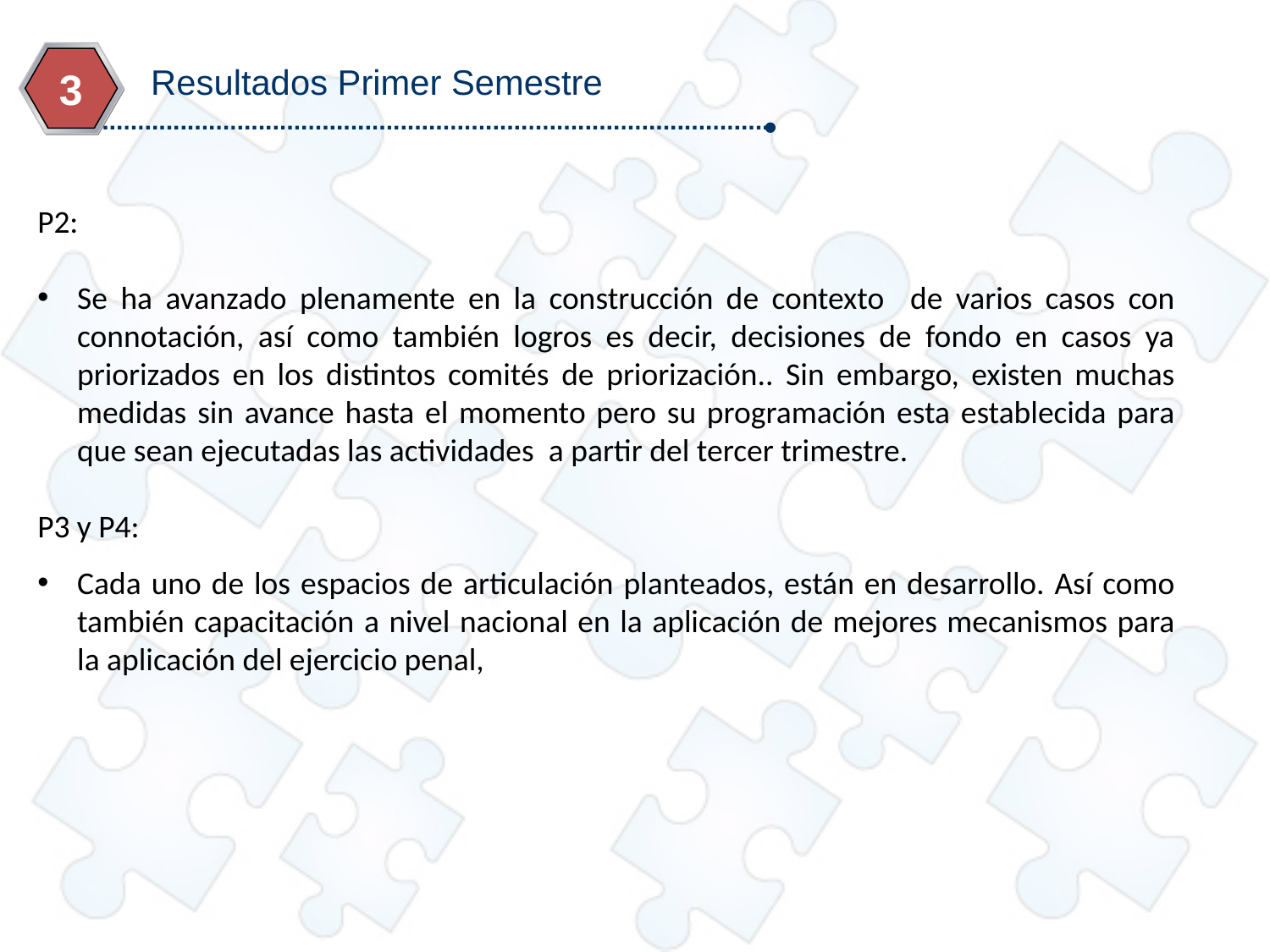

Resultados Primer Semestre
3

P2:

Se ha avanzado plenamente en la construcción de contexto  de varios casos con connotación, así como también logros es decir, decisiones de fondo en casos ya priorizados en los distintos comités de priorización.. Sin embargo, existen muchas medidas sin avance hasta el momento pero su programación esta establecida para que sean ejecutadas las actividades  a partir del tercer trimestre.

P3 y P4:

Cada uno de los espacios de articulación planteados, están en desarrollo. Así como también capacitación a nivel nacional en la aplicación de mejores mecanismos para la aplicación del ejercicio penal,